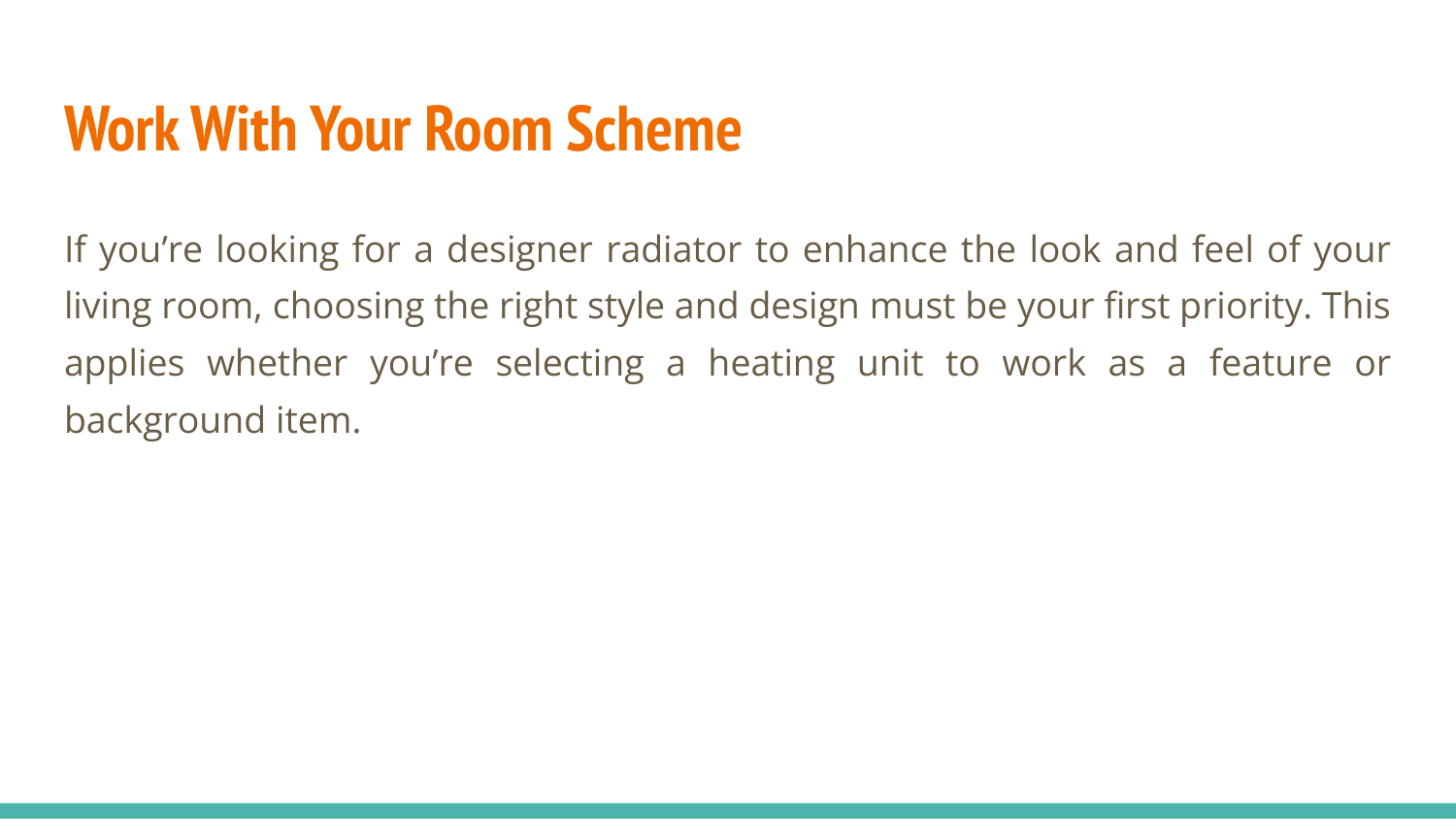

# Work With Your Room Scheme
If you’re looking for a designer radiator to enhance the look and feel of your living room, choosing the right style and design must be your first priority. This applies whether you’re selecting a heating unit to work as a feature or background item.